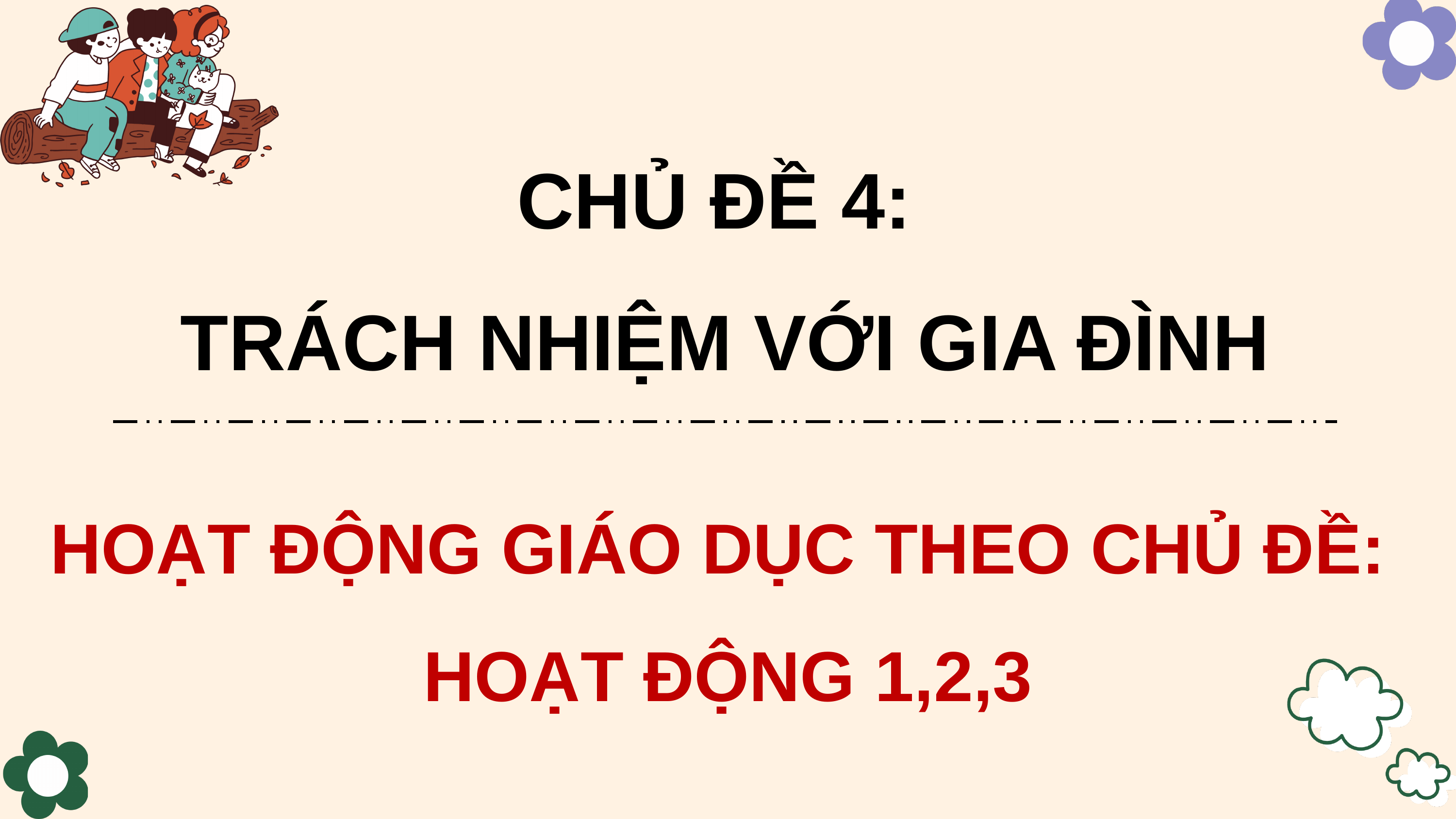

CHỦ ĐỀ 4:
TRÁCH NHIỆM VỚI GIA ĐÌNH
HOẠT ĐỘNG GIÁO DỤC THEO CHỦ ĐỀ:
HOẠT ĐỘNG 1,2,3